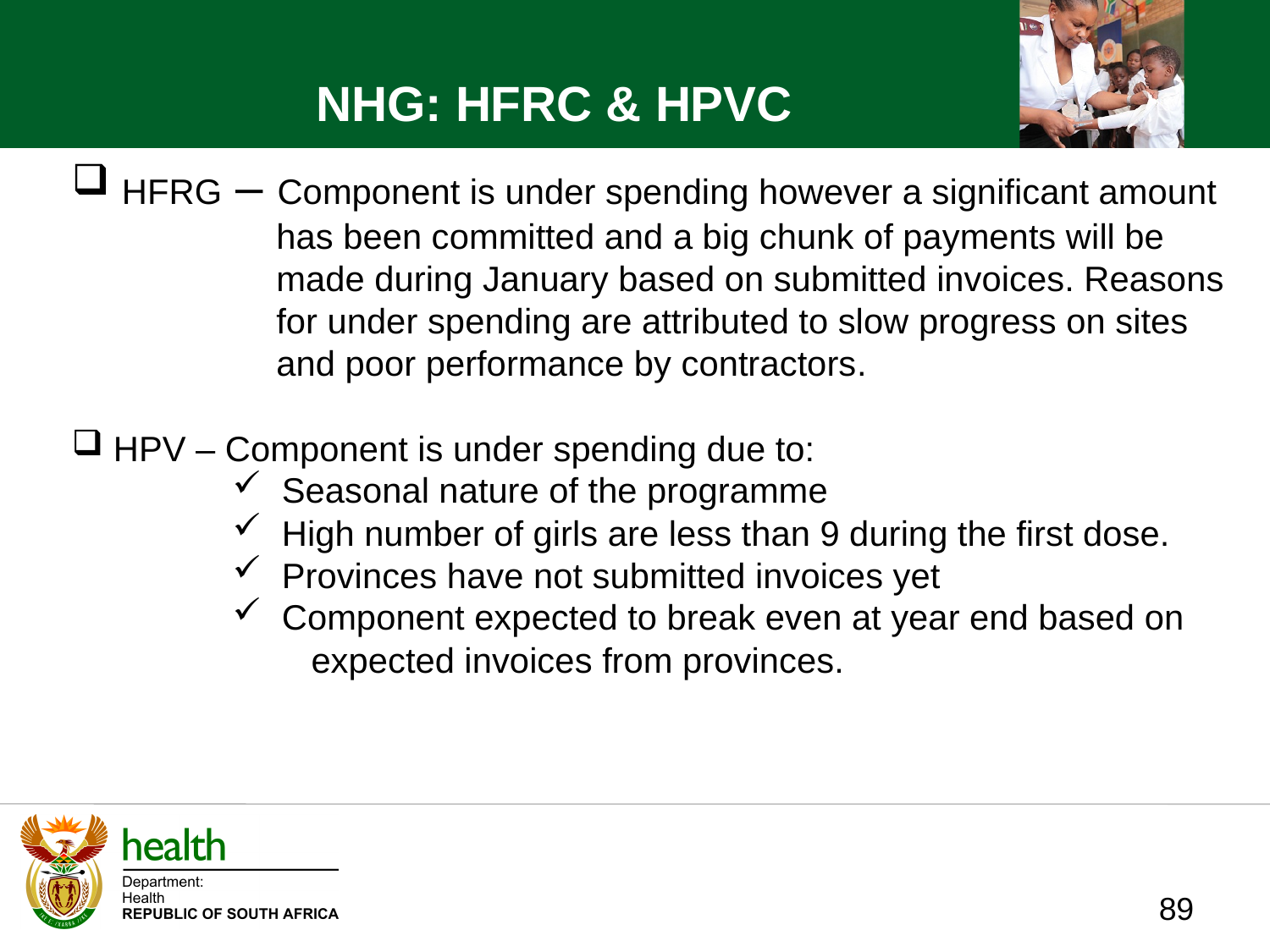

NHG: HFRC & HPVC

 HFRG – Component is under spending however a significant amount
                     has been committed and a big chunk of payments will be
                     made during January based on submitted invoices. Reasons
                     for under spending are attributed to slow progress on sites
                     and poor performance by contractors.

 HPV – Component is under spending due to:
  Seasonal nature of the programme
  High number of girls are less than 9 during the first dose.
  Provinces have not submitted invoices yet
  Component expected to break even at year end based on
     expected invoices from provinces.

89